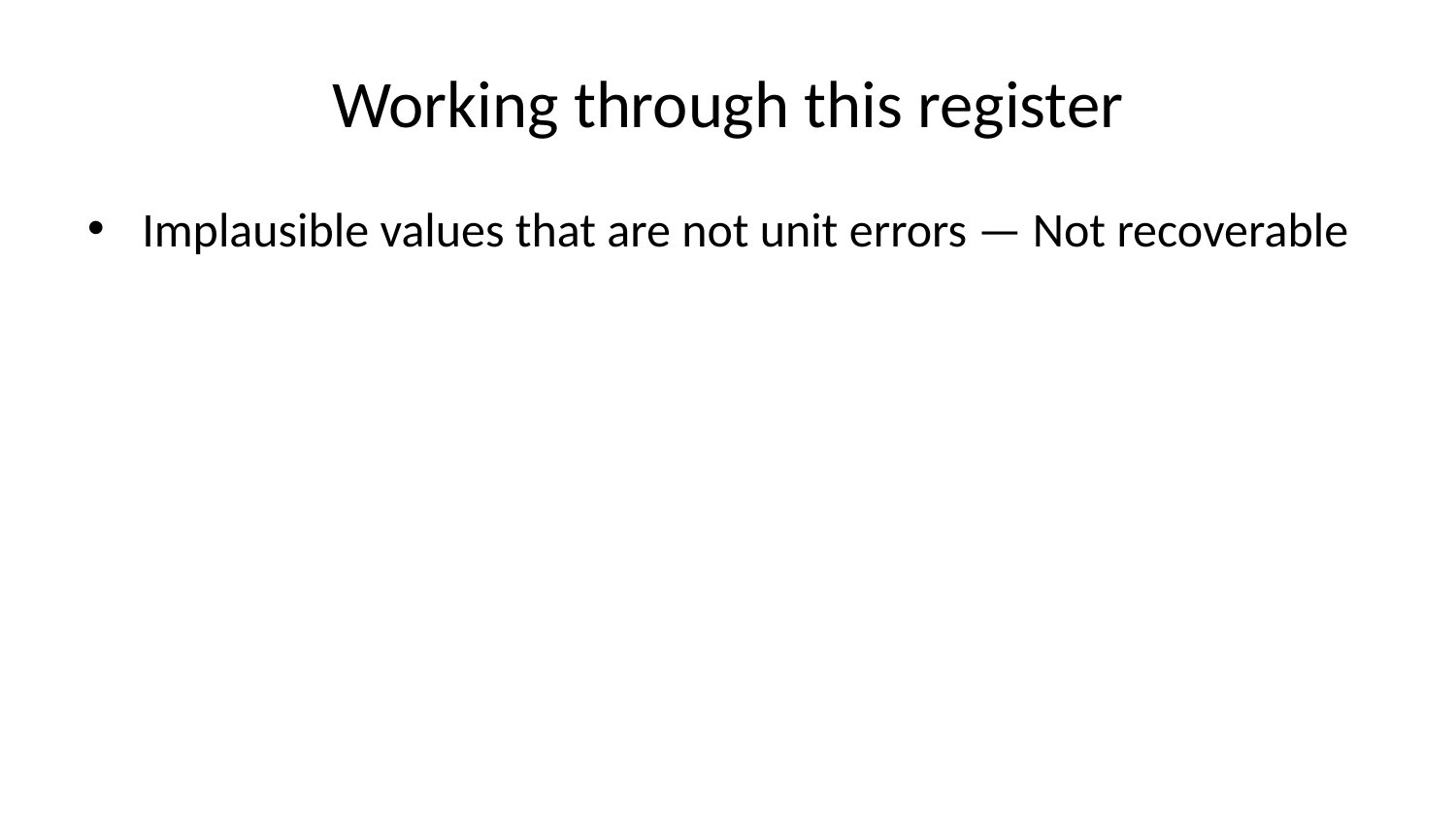

# Working through this register
Implausible values that are not unit errors — Not recoverable